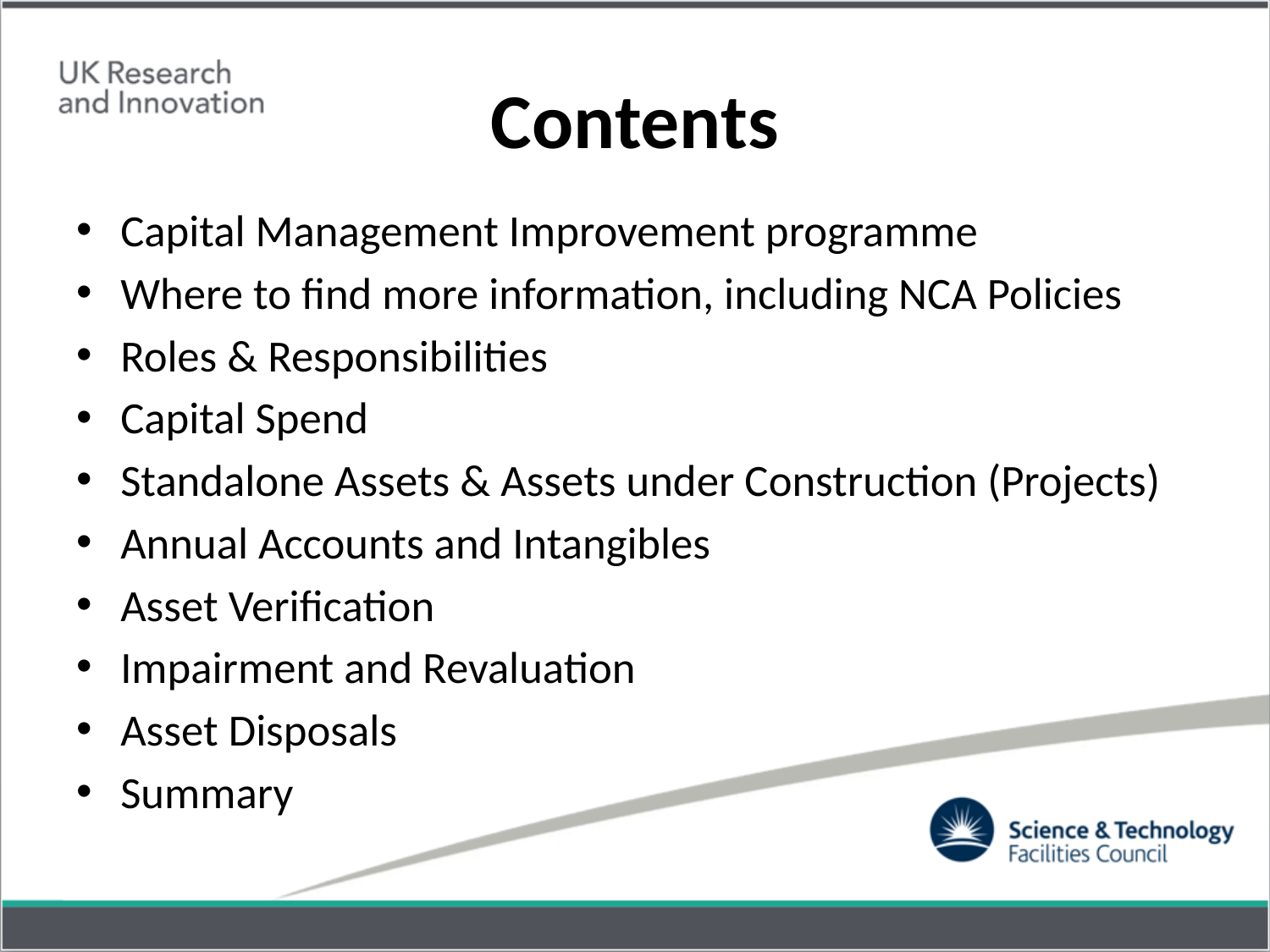

# Contents
Capital Management Improvement programme
Where to find more information, including NCA Policies
Roles & Responsibilities
Capital Spend
Standalone Assets & Assets under Construction (Projects)
Annual Accounts and Intangibles
Asset Verification
Impairment and Revaluation
Asset Disposals
Summary